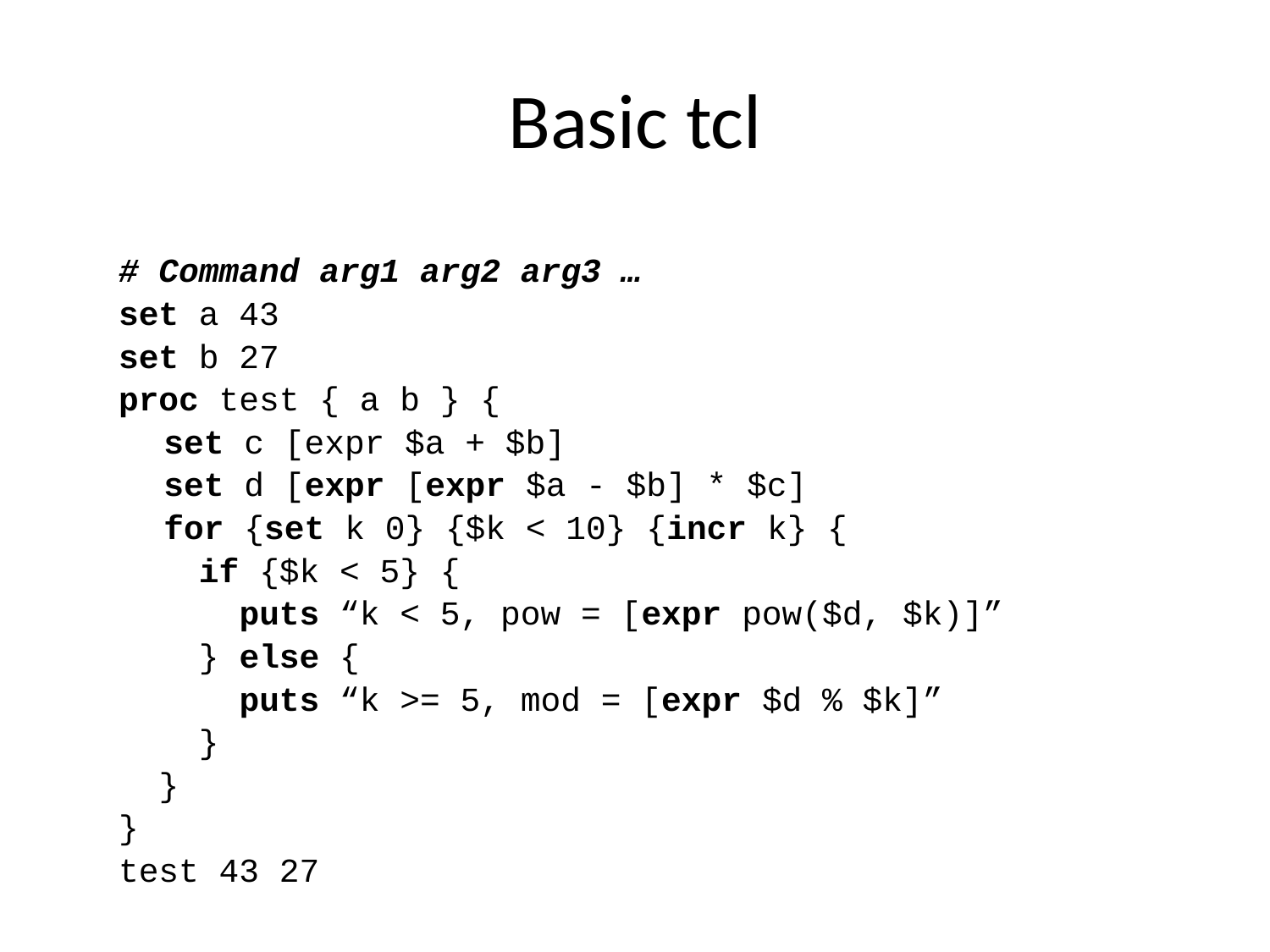

# Basic tcl
# Command arg1 arg2 arg3 …
set a 43
set b 27
proc test { a b } {
	set c [expr $a + $b]
	set d [expr [expr $a - $b] * $c]
	for {set k 0} {$k < 10} {incr k} {
    if {$k < 5} {
      puts “k < 5, pow = [expr pow($d, $k)]”
    } else {
      puts “k >= 5, mod = [expr $d % $k]”
    }
  }
}
test 43 27